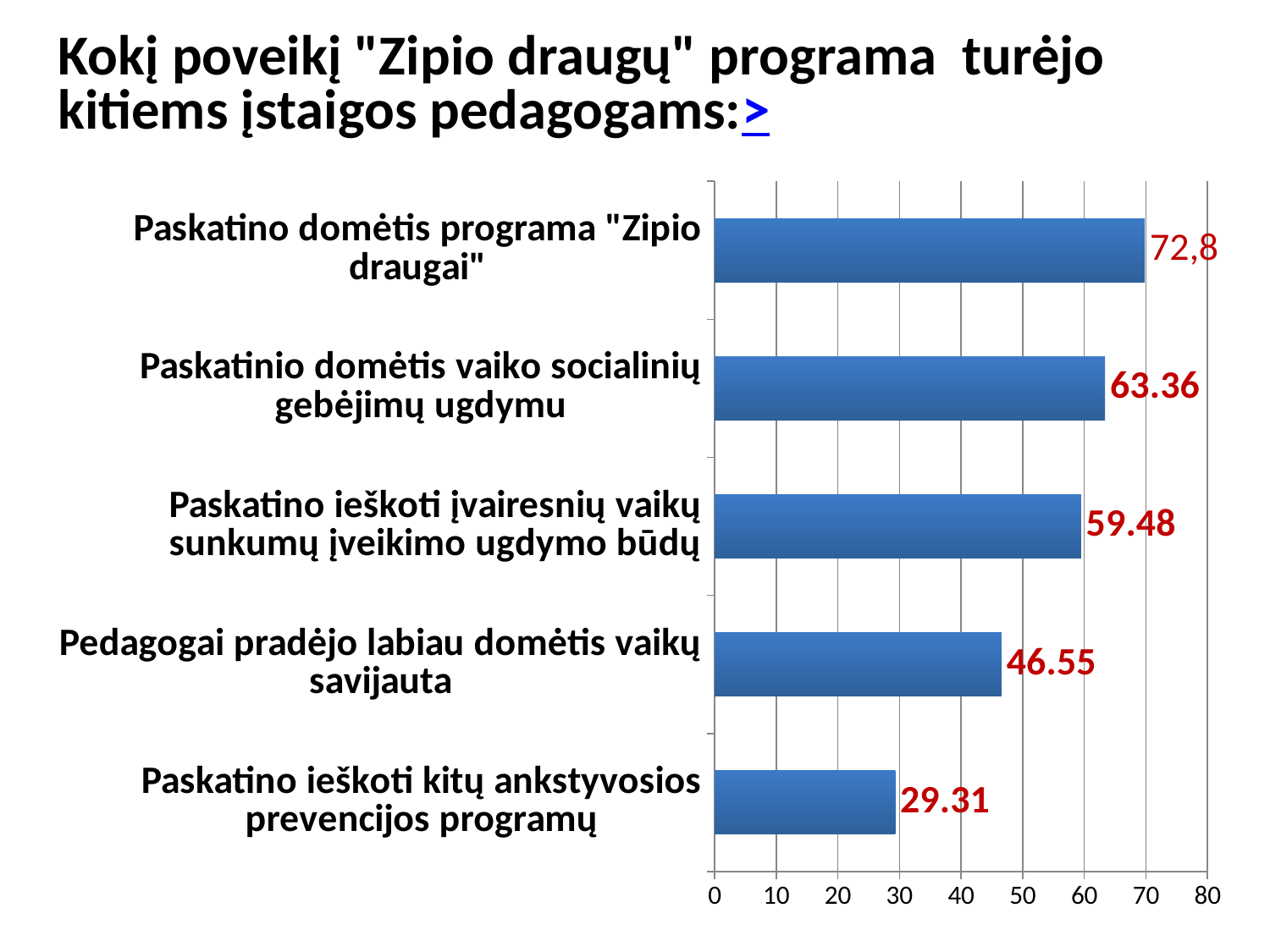

# Kokį poveikį "Zipio draugų" programa  turėjo kitiems įstaigos pedagogams:>

### Chart

| Category | Column2 |
|---|---|
| Paskatino ieškoti kitų ankstyvosios prevencijos programų | 29.310000000000016 |
| Pedagogai pradėjo labiau domėtis vaikų savijauta | 46.55 |
| Paskatino ieškoti įvairesnių vaikų sunkumų įveikimo ugdymo būdų | 59.48 |
| Paskatinio domėtis vaiko socialinių gebėjimų ugdymu | 63.36 |
| Paskatino domėtis programa "Zipio draugai" | 69.83 |